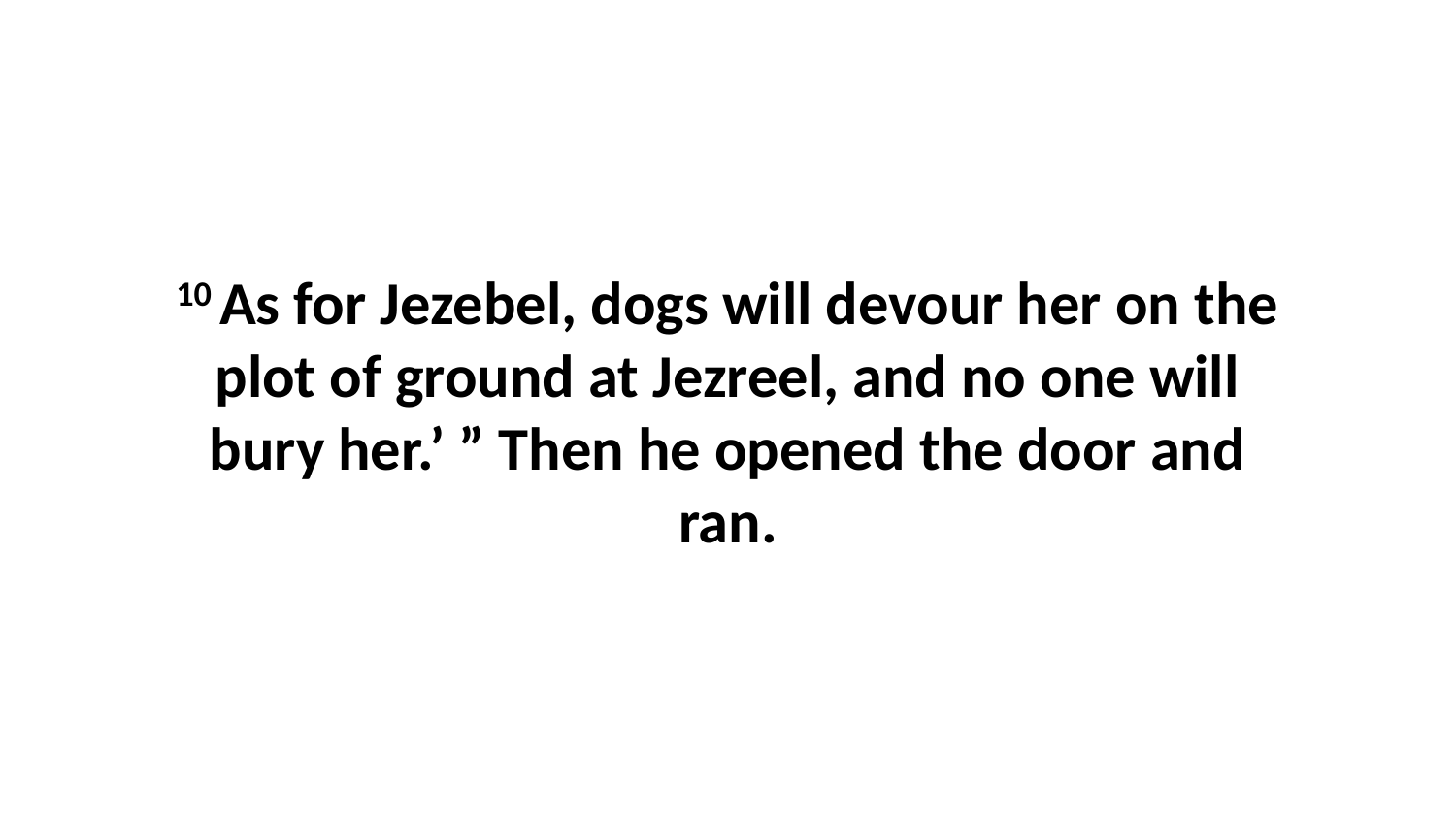

10 As for Jezebel, dogs will devour her on the plot of ground at Jezreel, and no one will bury her.’ ” Then he opened the door and ran.